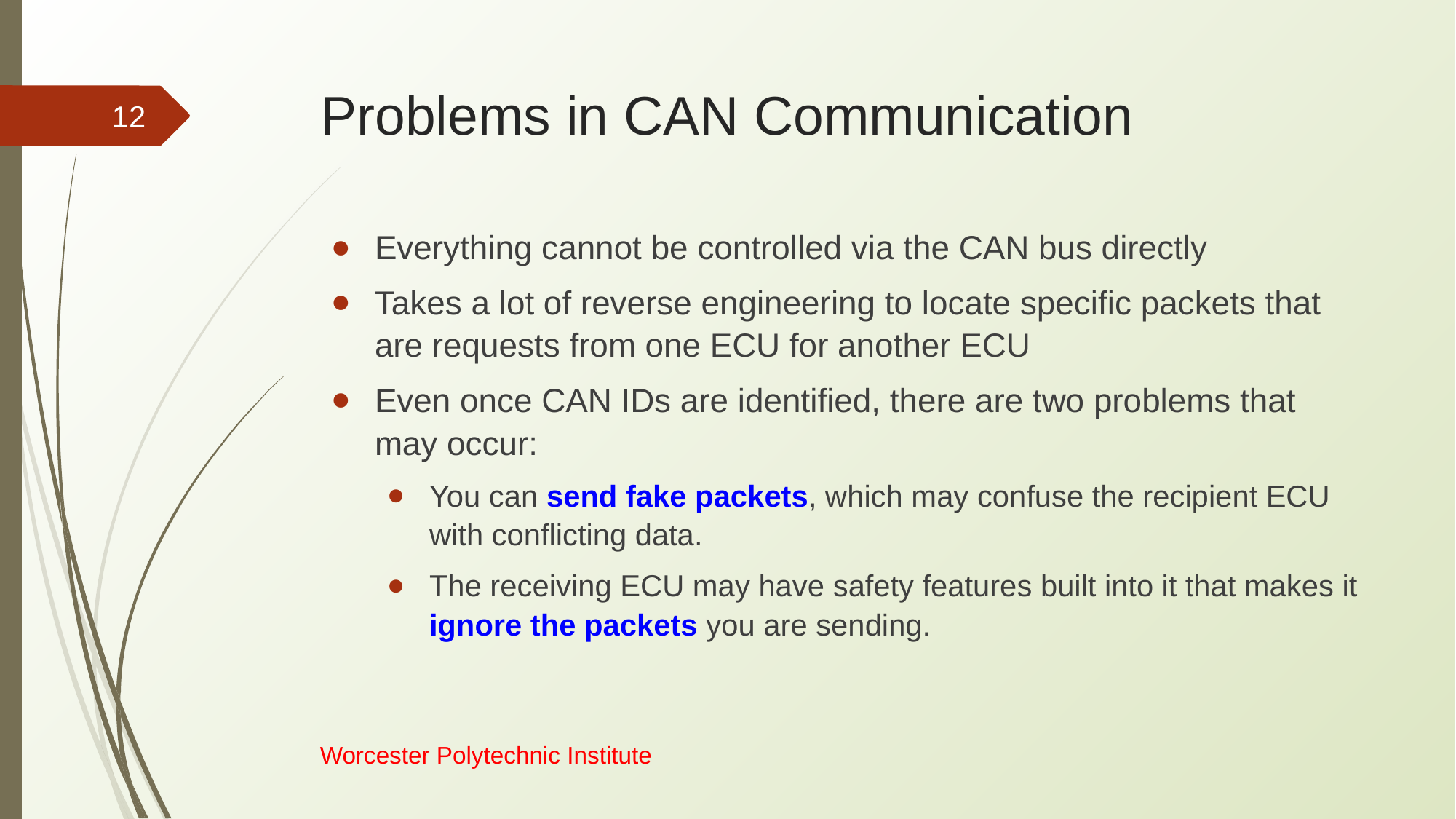

# Problems in CAN Communication
12
Everything cannot be controlled via the CAN bus directly
Takes a lot of reverse engineering to locate specific packets that are requests from one ECU for another ECU
Even once CAN IDs are identified, there are two problems that may occur:
You can send fake packets, which may confuse the recipient ECU with conflicting data.
The receiving ECU may have safety features built into it that makes it ignore the packets you are sending.
Worcester Polytechnic Institute